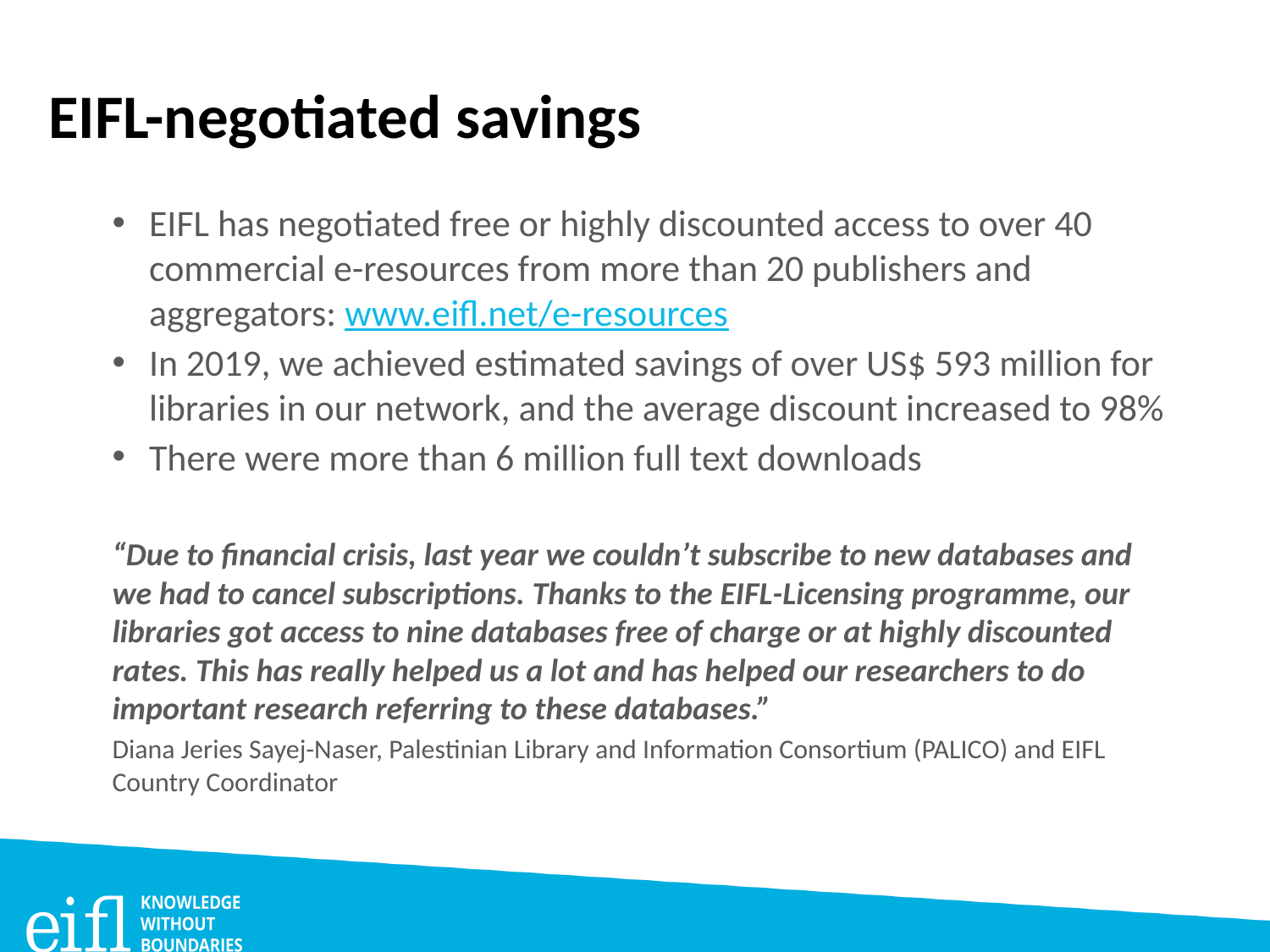

# EIFL-negotiated savings
EIFL has negotiated free or highly discounted access to over 40 commercial e-resources from more than 20 publishers and aggregators: www.eifl.net/e-resources
In 2019, we achieved estimated savings of over US$ 593 million for libraries in our network, and the average discount increased to 98%
There were more than 6 million full text downloads

“Due to financial crisis, last year we couldn’t subscribe to new databases and we had to cancel subscriptions. Thanks to the EIFL-Licensing programme, our libraries got access to nine databases free of charge or at highly discounted rates. This has really helped us a lot and has helped our researchers to do important research referring to these databases.”
Diana Jeries Sayej-Naser, Palestinian Library and Information Consortium (PALICO) and EIFL Country Coordinator